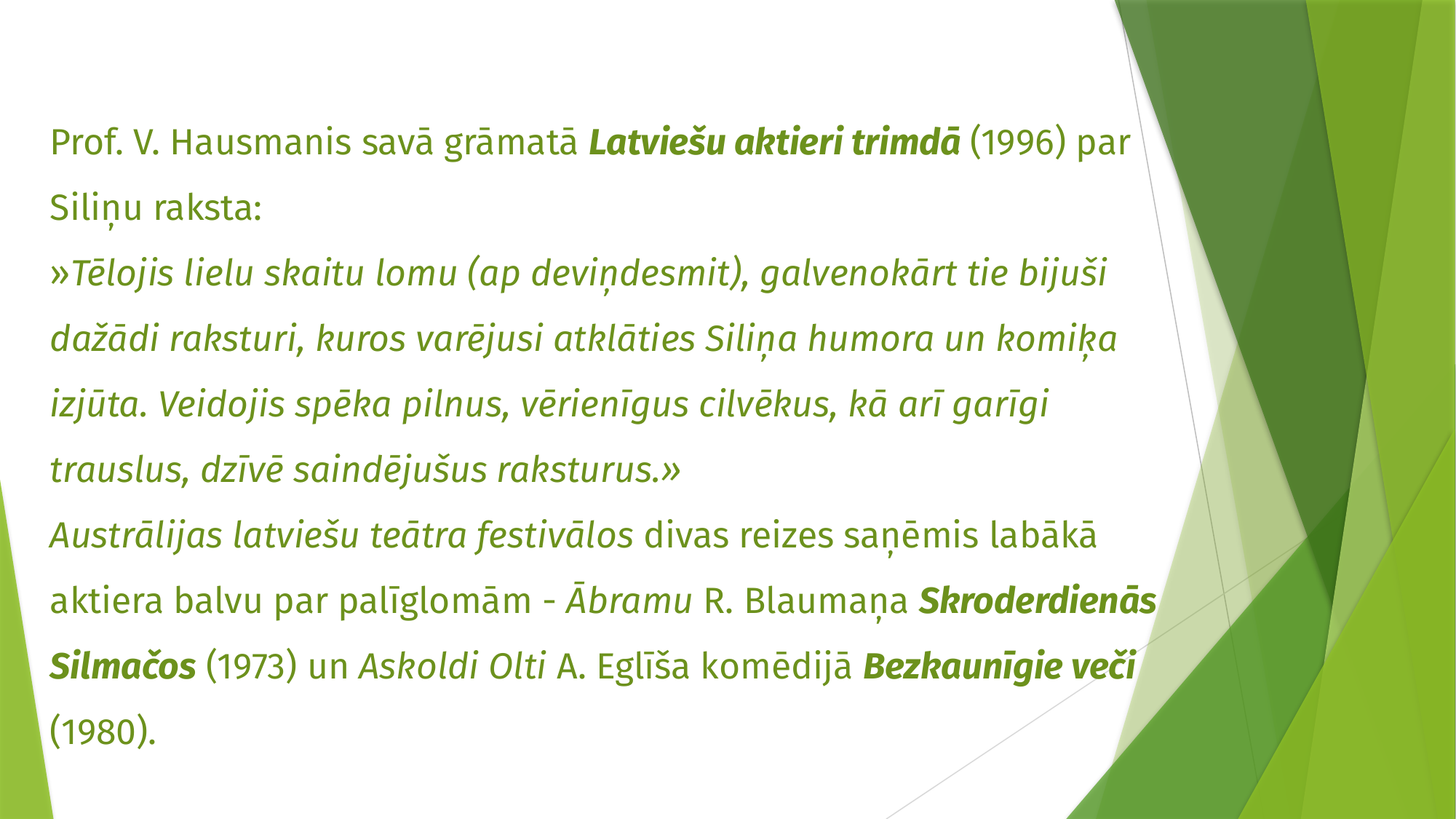

# Prof. V. Hausmanis savā grāmatā Latviešu aktieri trimdā (1996) par Siliņu raksta: »Tēlojis lielu skaitu lomu (ap deviņdesmit), galvenokārt tie bijuši dažādi raksturi, kuros varējusi atklāties Siliņa humora un komiķa izjūta. Veidojis spēka pilnus, vērienīgus cilvēkus, kā arī garīgi trauslus, dzīvē saindējušus raksturus.» Austrālijas latviešu teātra festivālos divas reizes saņēmis labākā aktiera balvu par palīglomām - Ābramu R. Blaumaņa Skroderdienās Silmačos (1973) un Askoldi Olti A. Eglīša komēdijā Bezkaunīgie veči (1980).